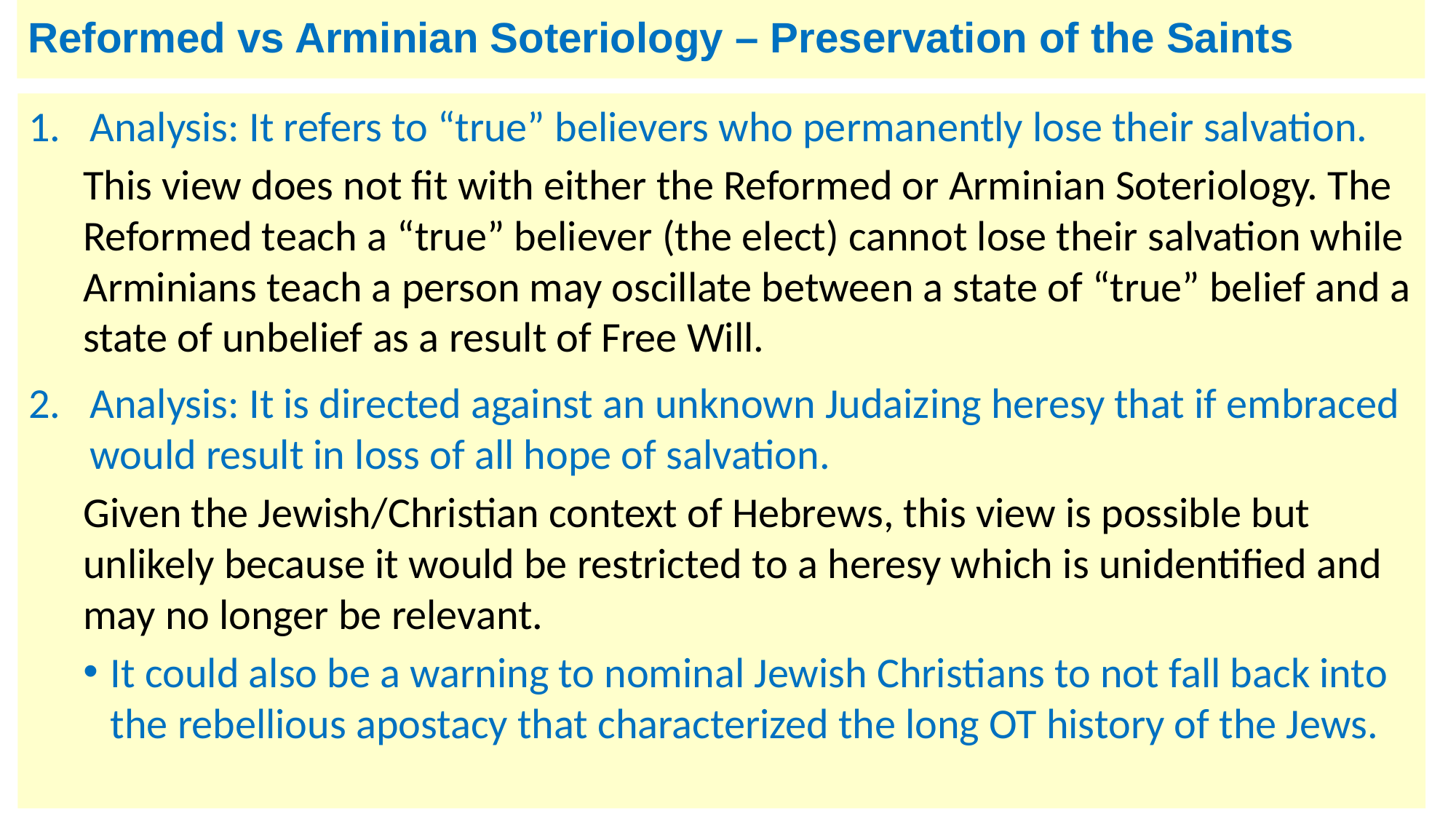

# Reformed vs Arminian Soteriology – Preservation of the Saints
Analysis: It refers to “true” believers who permanently lose their salvation.
This view does not fit with either the Reformed or Arminian Soteriology. The Reformed teach a “true” believer (the elect) cannot lose their salvation while Arminians teach a person may oscillate between a state of “true” belief and a state of unbelief as a result of Free Will.
Analysis: It is directed against an unknown Judaizing heresy that if embraced would result in loss of all hope of salvation.
Given the Jewish/Christian context of Hebrews, this view is possible but unlikely because it would be restricted to a heresy which is unidentified and may no longer be relevant.
It could also be a warning to nominal Jewish Christians to not fall back into the rebellious apostacy that characterized the long OT history of the Jews.